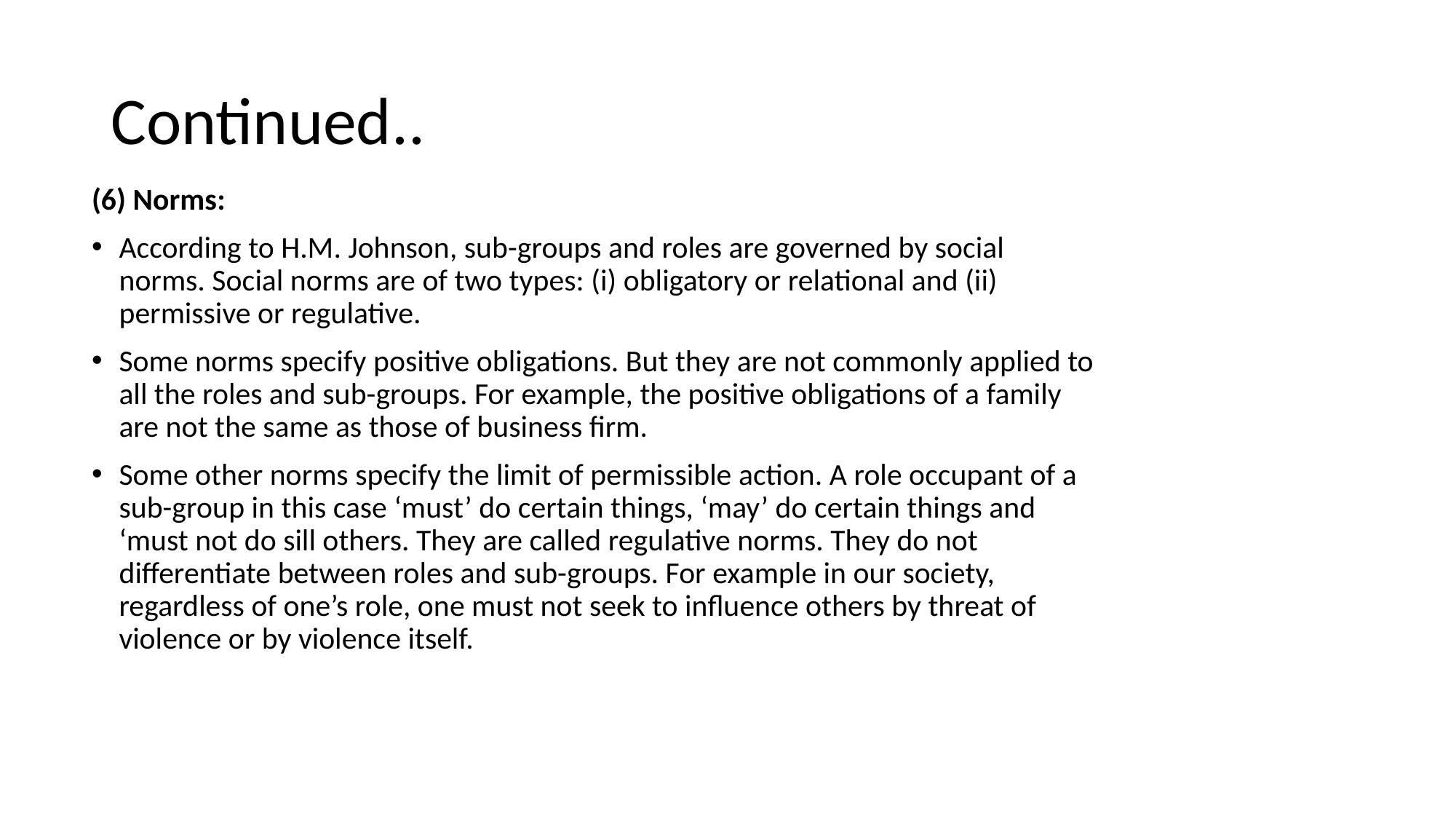

# Continued..
(6) Norms:
According to H.M. Johnson, sub-groups and roles are governed by social norms. Social norms are of two types: (i) obligatory or relational and (ii) permissive or regulative.
Some norms specify positive obligations. But they are not commonly applied to all the roles and sub-groups. For example, the positive obligations of a family are not the same as those of business firm.
Some other norms specify the limit of permissible action. A role occupant of a sub-group in this case ‘must’ do certain things, ‘may’ do certain things and ‘must not do sill others. They are called regulative norms. They do not differentiate between roles and sub-groups. For example in our society, regardless of one’s role, one must not seek to influence others by threat of violence or by violence itself.